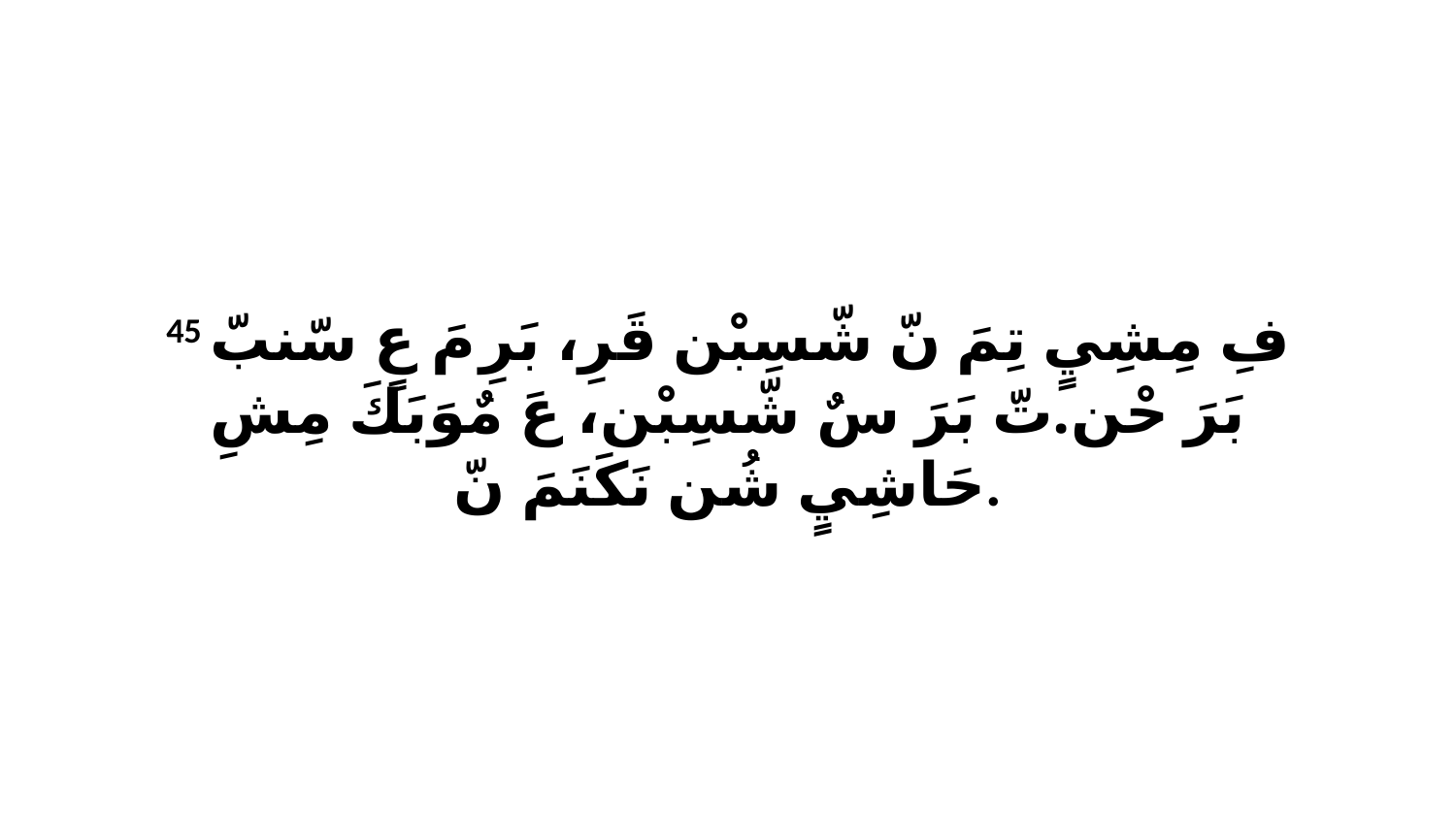

45 فِ مِشِيٍ تِمَ نّ شّسِبْن قَرِ، بَرِ مَ عٍ سّنبّ بَرَ حْن.تّ بَرَ سٌ شّسِبْن، عَ مٌوَبَكَ مِشِ حَاشِيٍ شُن نَكَنَمَ نّ.